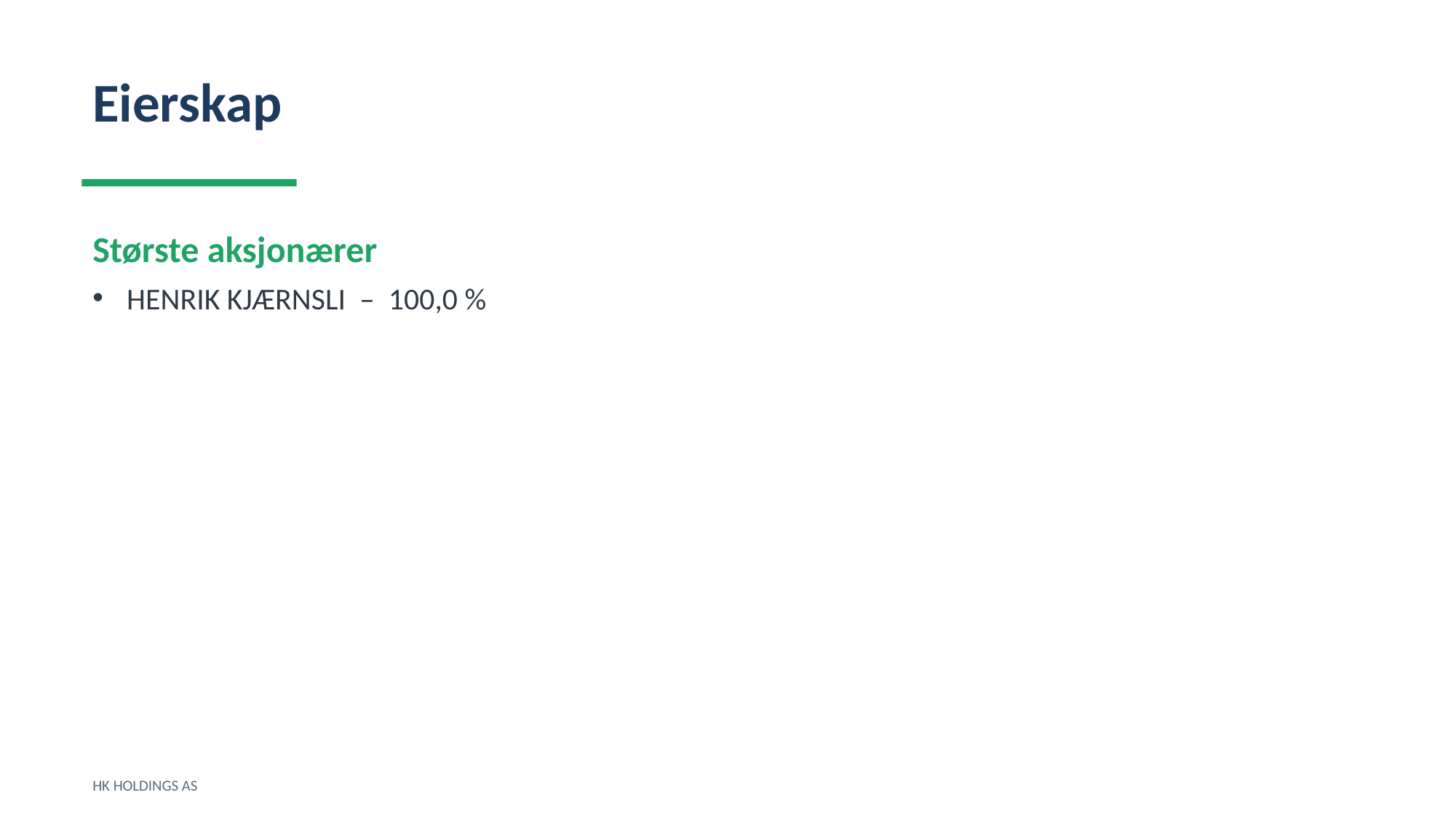

Eierskap

Største aksjonærer
HENRIK KJÆRNSLI  –  100,0 %
HK HOLDINGS AS